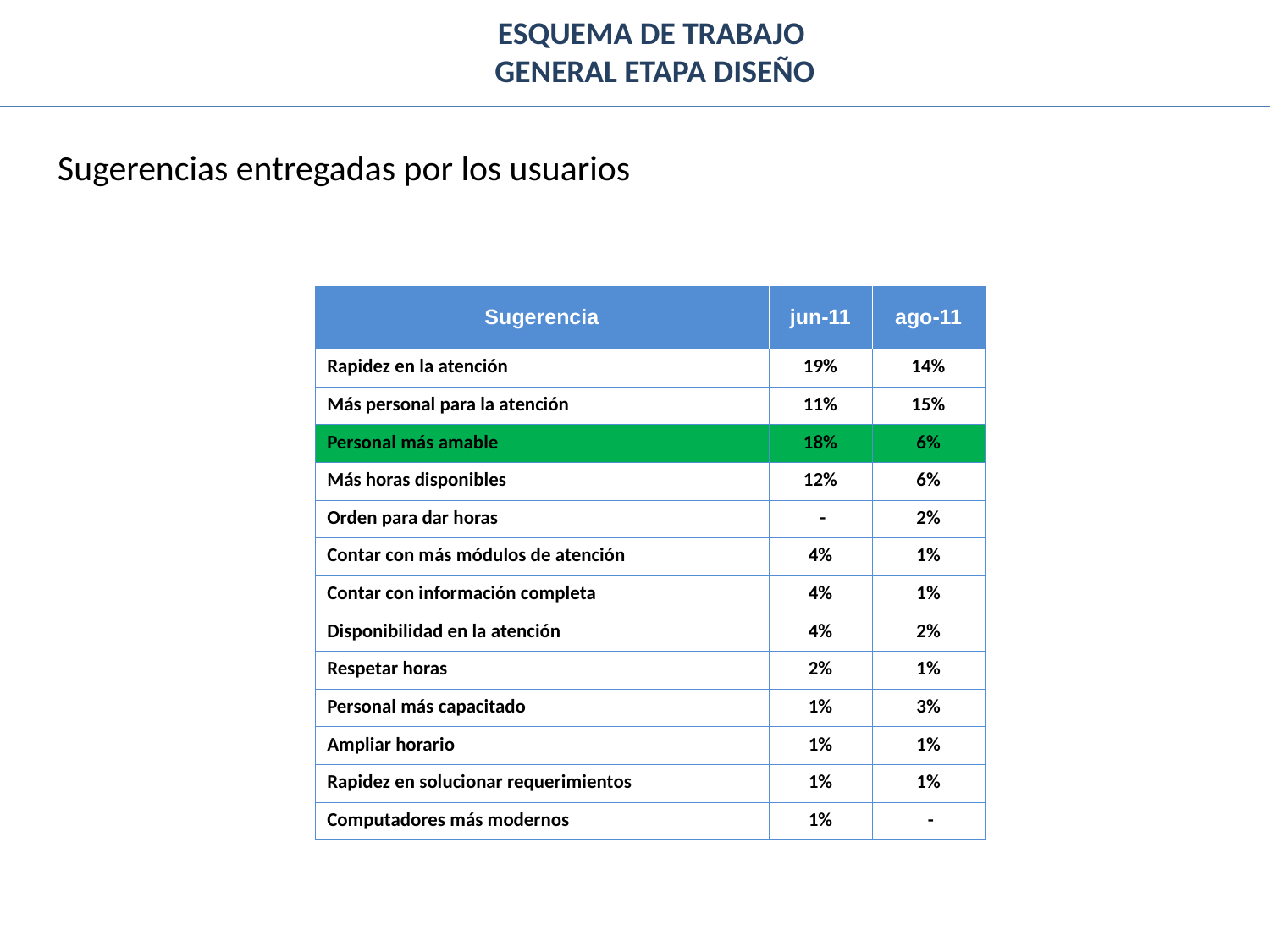

ESQUEMA DE TRABAJO
GENERAL ETAPA DISEÑO
# Sugerencias entregadas por los usuarios
| Sugerencia | jun-11 | ago-11 |
| --- | --- | --- |
| Rapidez en la atención | 19% | 14% |
| Más personal para la atención | 11% | 15% |
| Personal más amable | 18% | 6% |
| Más horas disponibles | 12% | 6% |
| Orden para dar horas | - | 2% |
| Contar con más módulos de atención | 4% | 1% |
| Contar con información completa | 4% | 1% |
| Disponibilidad en la atención | 4% | 2% |
| Respetar horas | 2% | 1% |
| Personal más capacitado | 1% | 3% |
| Ampliar horario | 1% | 1% |
| Rapidez en solucionar requerimientos | 1% | 1% |
| Computadores más modernos | 1% | - |